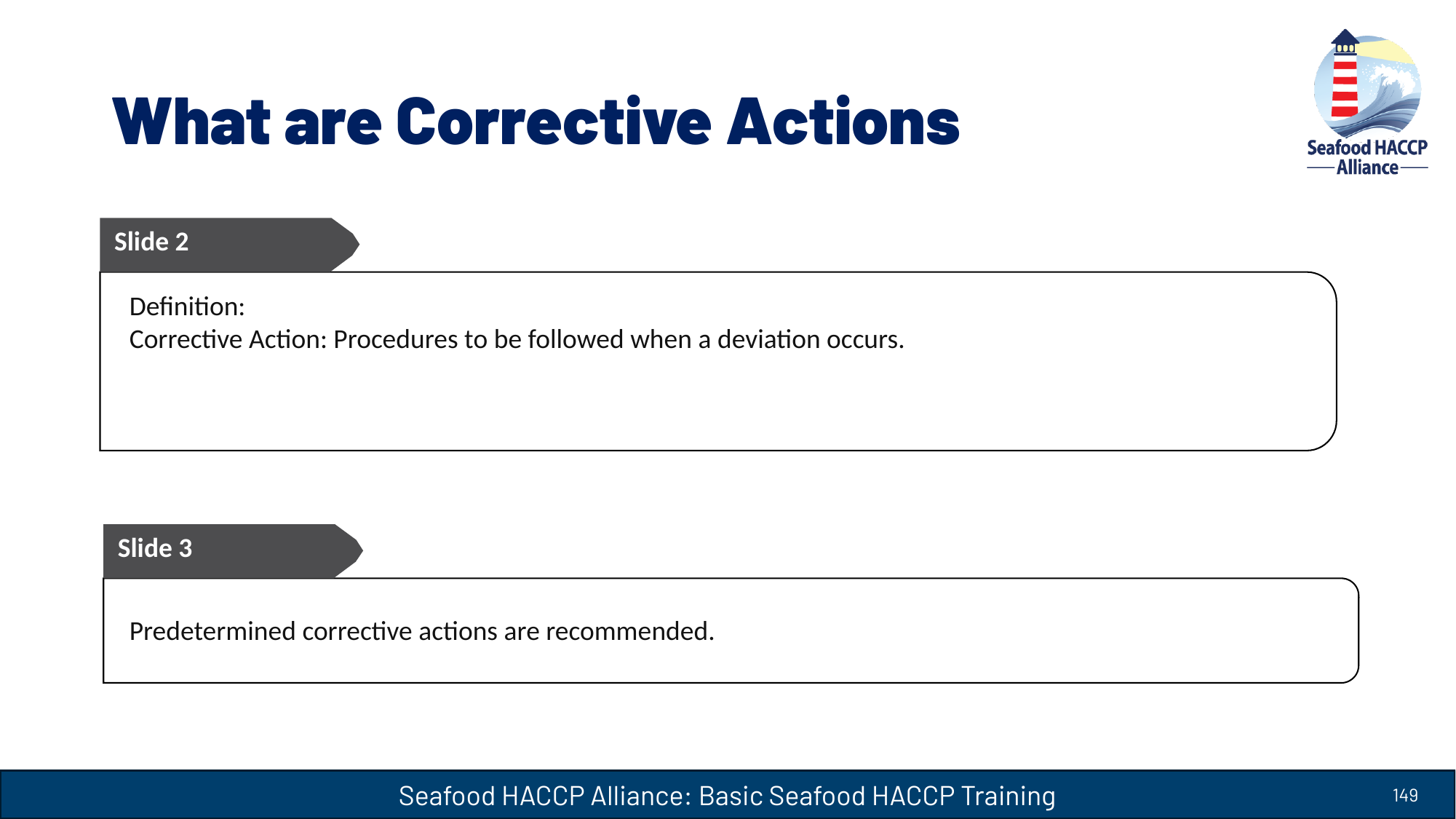

# What are Corrective Actions

Slide 2
Definition:
Corrective Action: Procedures to be followed when a deviation occurs.

Slide 3
Predetermined corrective actions are recommended.
149